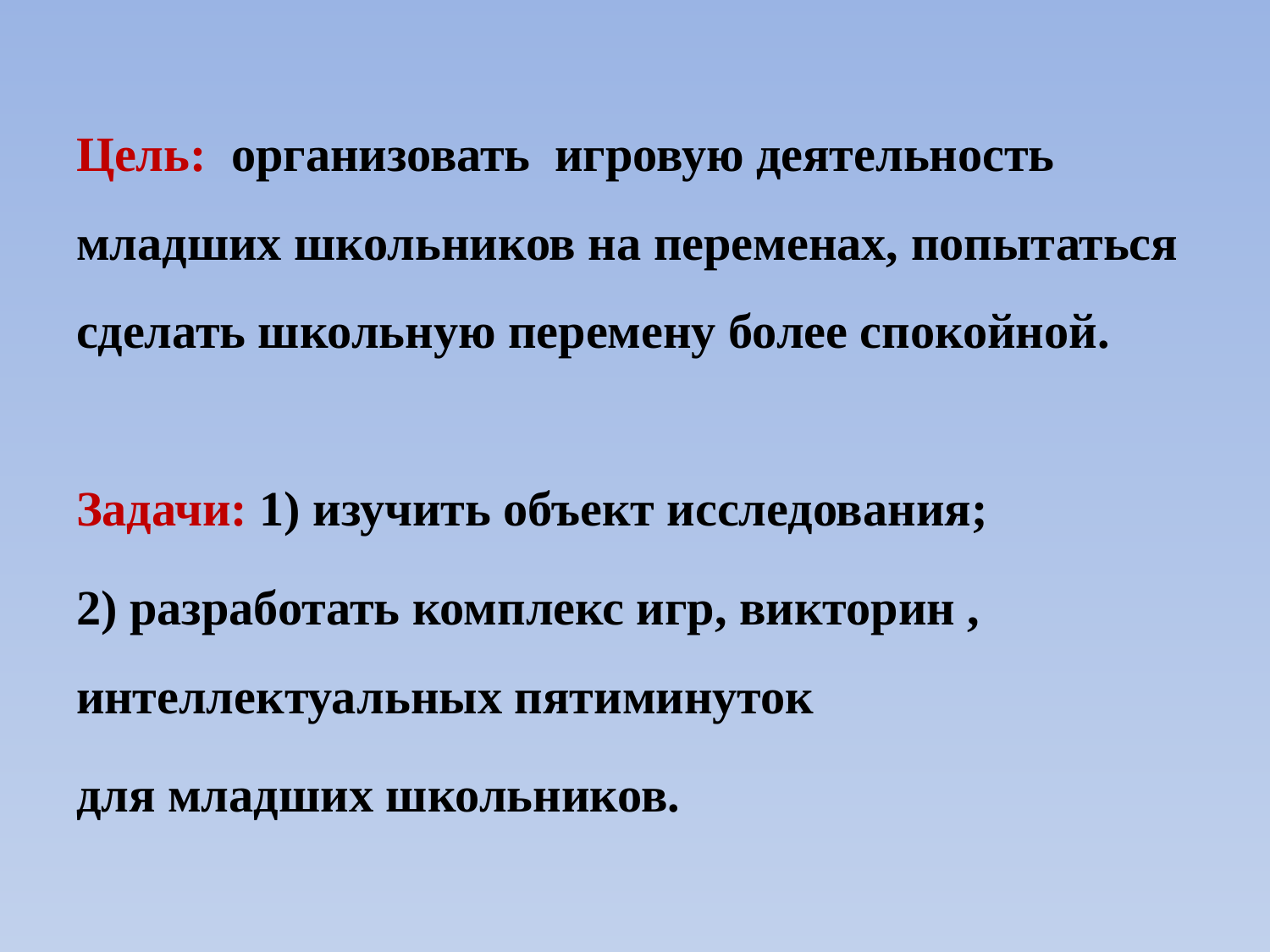

Цель:  организовать  игровую деятельность младших школьников на переменах, попытаться сделать школьную перемену более спокойной.

Задачи: 1) изучить объект исследования;
2) разработать комплекс игр, викторин , интеллектуальных пятиминуток
для младших школьников.